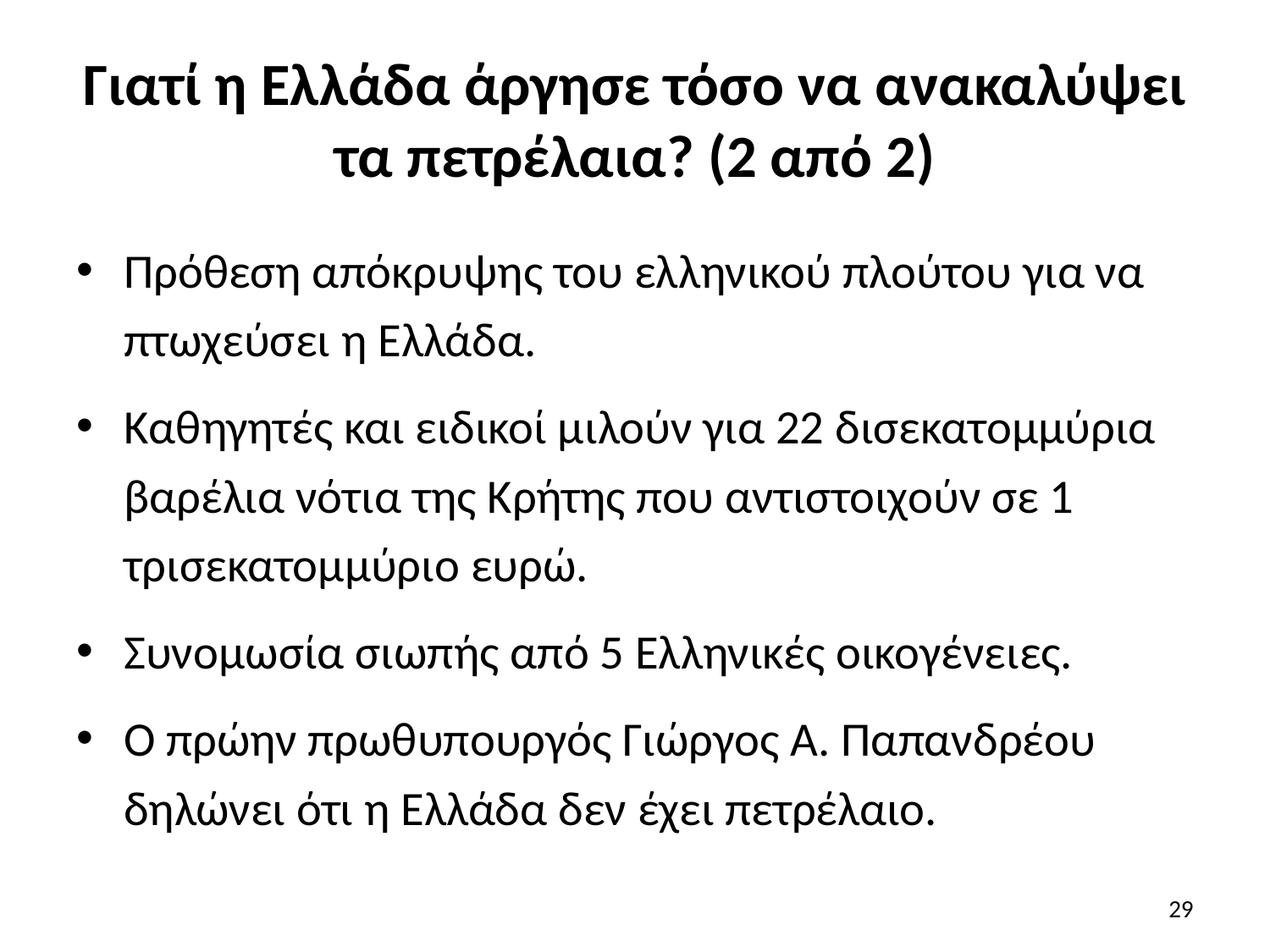

# Γιατί η Ελλάδα άργησε τόσο να ανακαλύψει τα πετρέλαια? (2 από 2)
Πρόθεση απόκρυψης του ελληνικού πλούτου για να πτωχεύσει η Ελλάδα.
Καθηγητές και ειδικοί μιλούν για 22 δισεκατομμύρια βαρέλια νότια της Κρήτης που αντιστοιχούν σε 1 τρισεκατομμύριο ευρώ.
Συνομωσία σιωπής από 5 Ελληνικές οικογένειες.
Ο πρώην πρωθυπουργός Γιώργος Α. Παπανδρέου δηλώνει ότι η Ελλάδα δεν έχει πετρέλαιο.

29